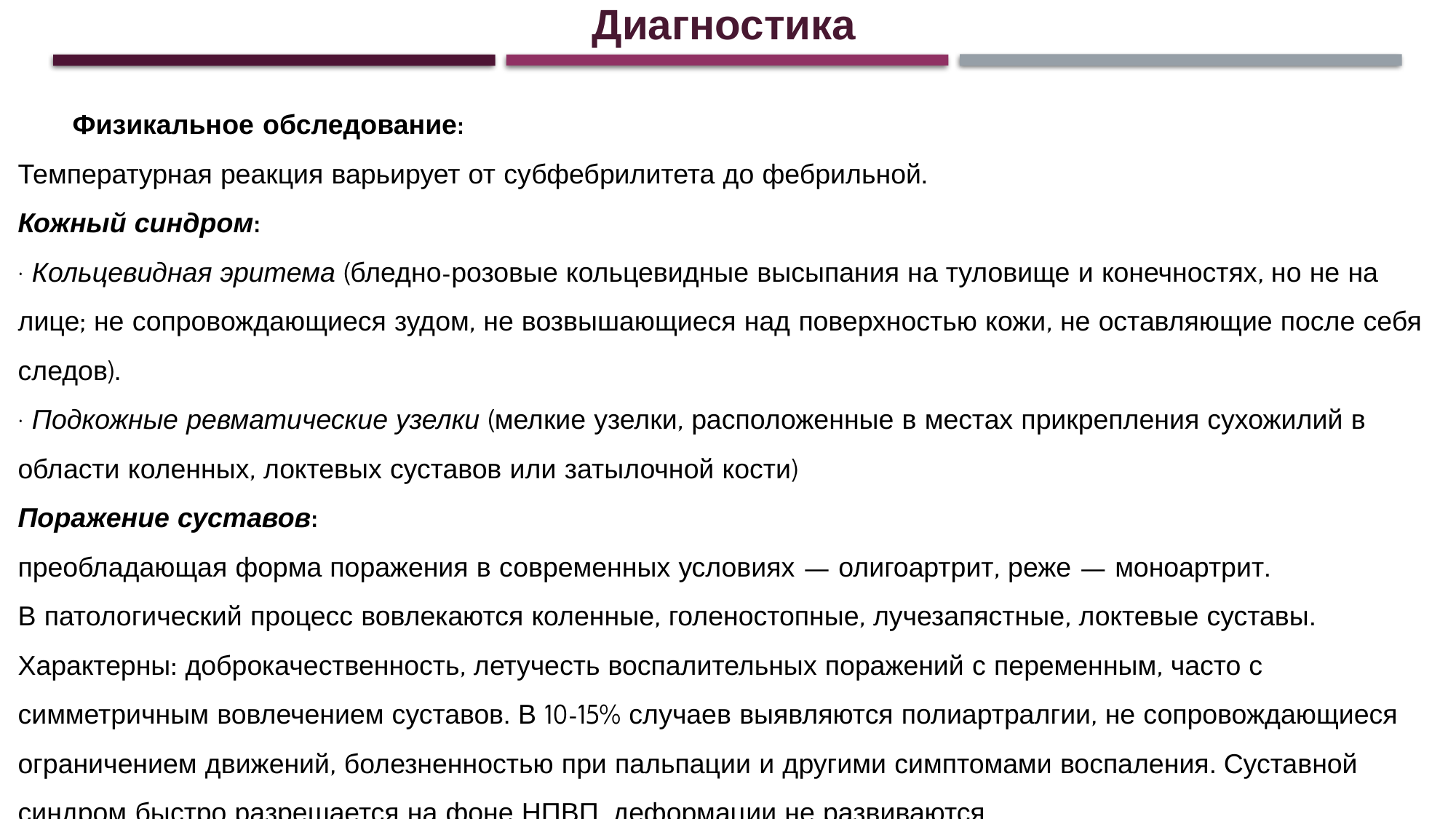

Диагностика
Физикальное обследование:
Температурная реакция варьирует от субфебрилитета до фебрильной.
Кожный синдром:
· Кольцевидная эритема (бледно-розовые кольцевидные высыпания на туловище и конечностях, но не на лице; не сопровождающиеся зудом, не возвышающиеся над поверхностью кожи, не оставляющие после себя следов).
· Подкожные ревматические узелки (мелкие узелки, расположенные в местах прикрепления сухожилий в области коленных, локтевых суставов или затылочной кости)
Поражение суставов:
преобладающая форма поражения в современных условиях — олигоартрит, реже — моноартрит.
В патологический процесс вовлекаются коленные, голеностопные, лучезапястные, локтевые суставы. Характерны: доброкачественность, летучесть воспалительных поражений с переменным, часто с симметричным вовлечением суставов. В 10-15% случаев выявляются полиартралгии, не сопровождающиеся ограничением движений, болезненностью при пальпации и другими симптомами воспаления. Суставной синдром быстро разрешается на фоне НПВП, деформации не развиваются.